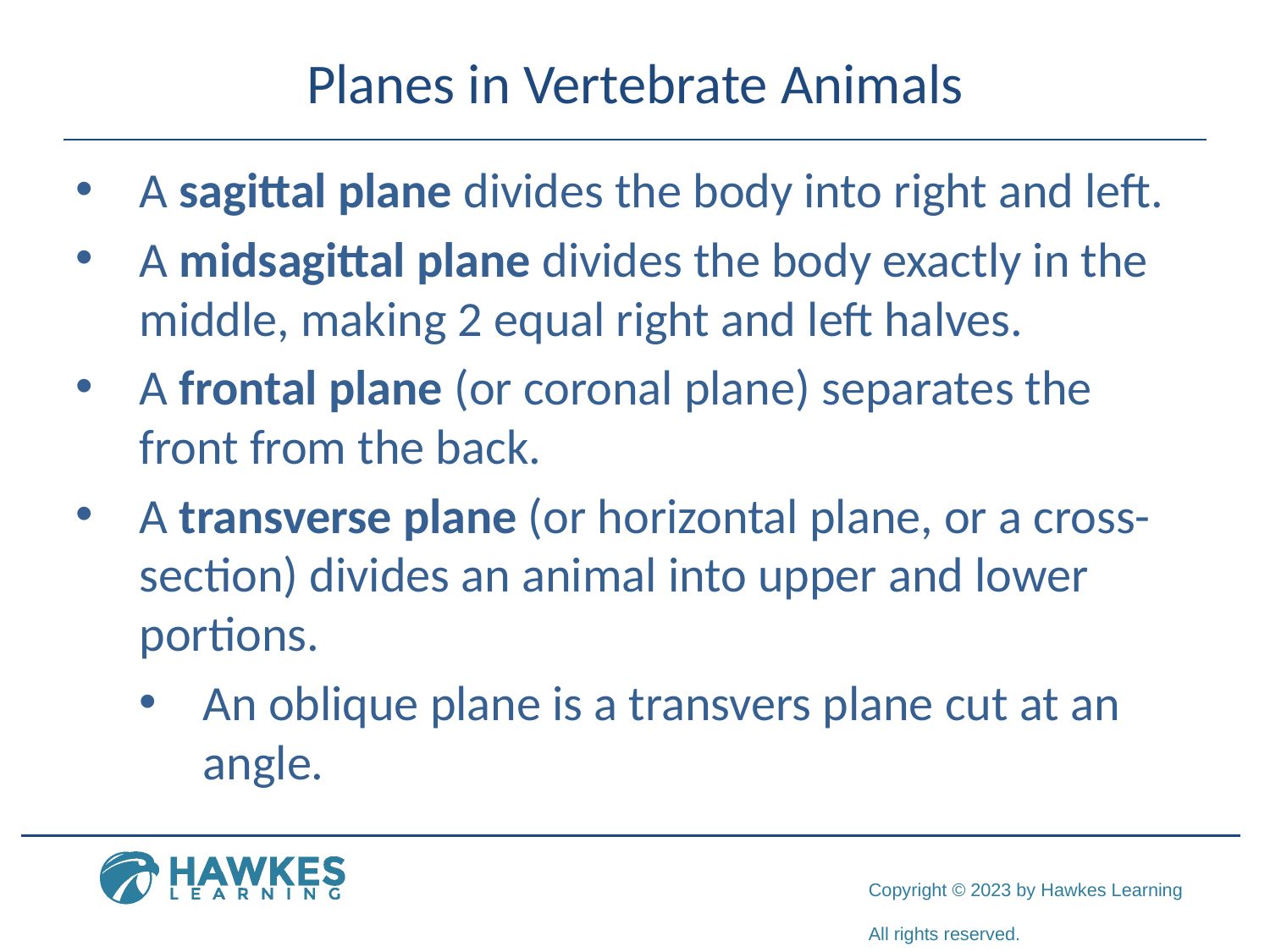

# Planes in Vertebrate Animals
A sagittal plane divides the body into right and left.
A midsagittal plane divides the body exactly in the middle, making 2 equal right and left halves.
A frontal plane (or coronal plane) separates the front from the back.
A transverse plane (or horizontal plane, or a cross-section) divides an animal into upper and lower portions.
An oblique plane is a transvers plane cut at an angle.